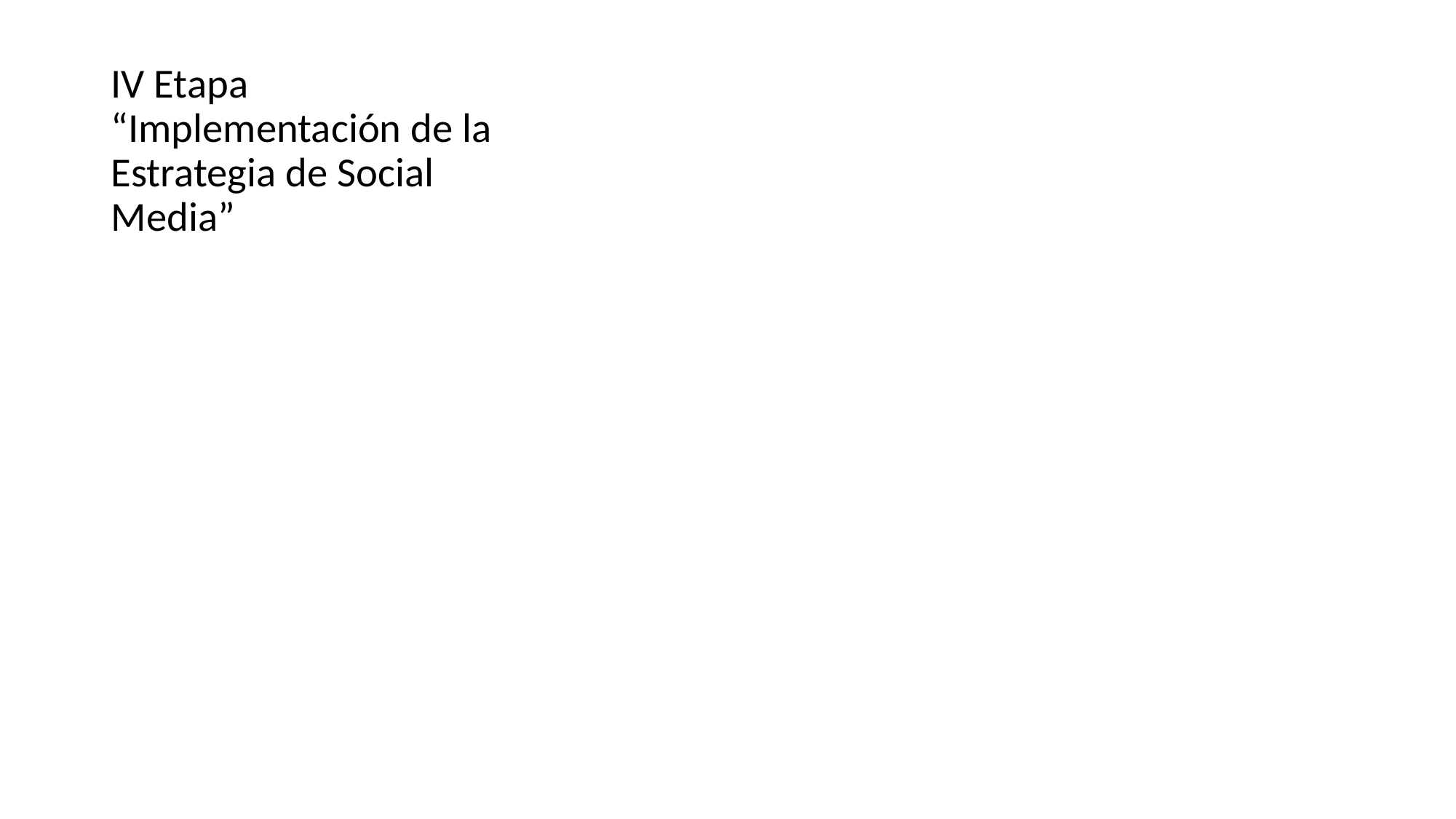

# IV Etapa “Implementación de la Estrategia de Social Media”